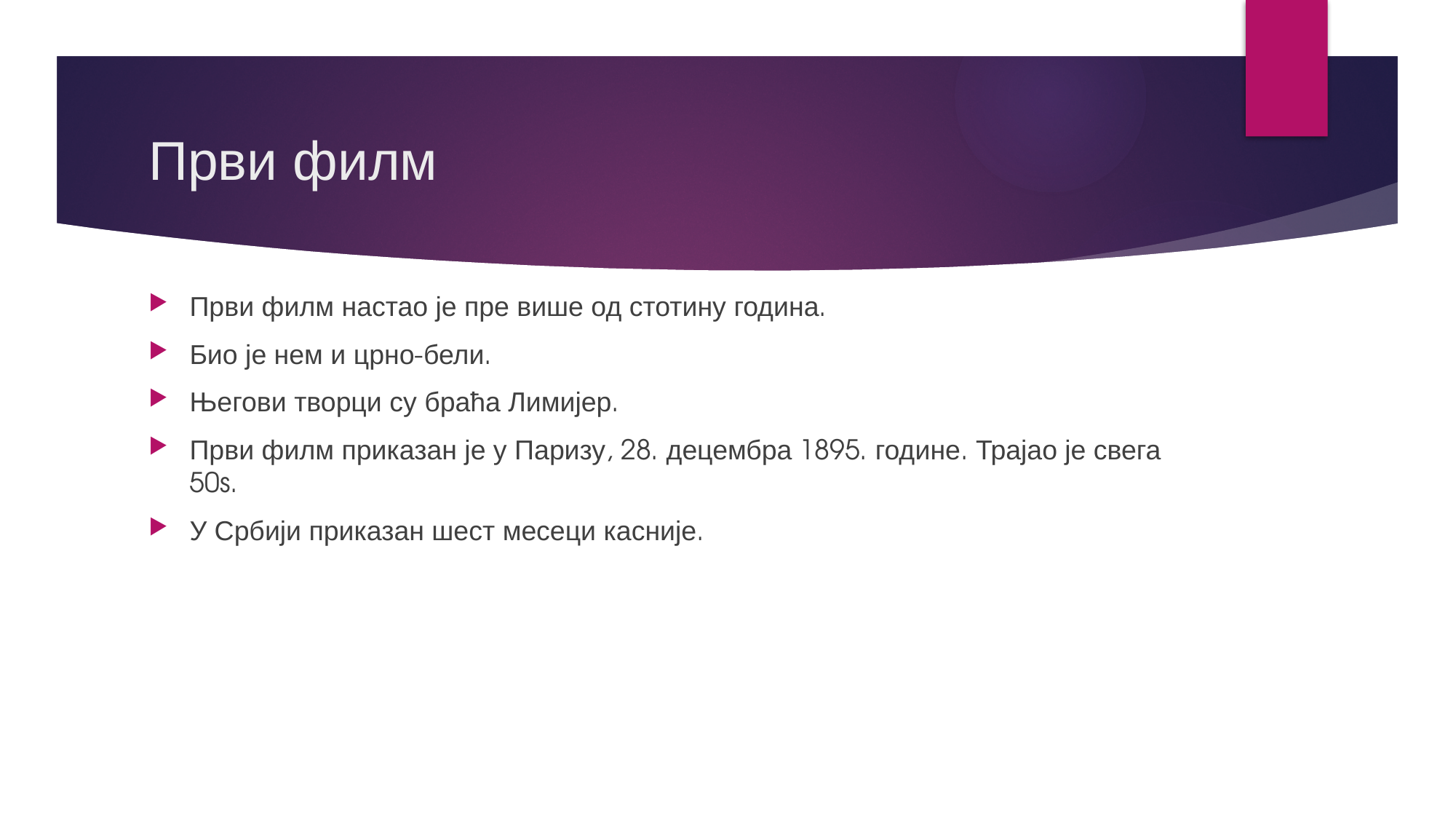

# Први филм
Први филм настао је пре више од стотину година.
Био је нем и црно-бели.
Његови творци су браћа Лимијер.
Први филм приказан је у Паризу, 28. децембра 1895. године. Трајао је свега 50s.
У Србији приказан шест месеци касније.